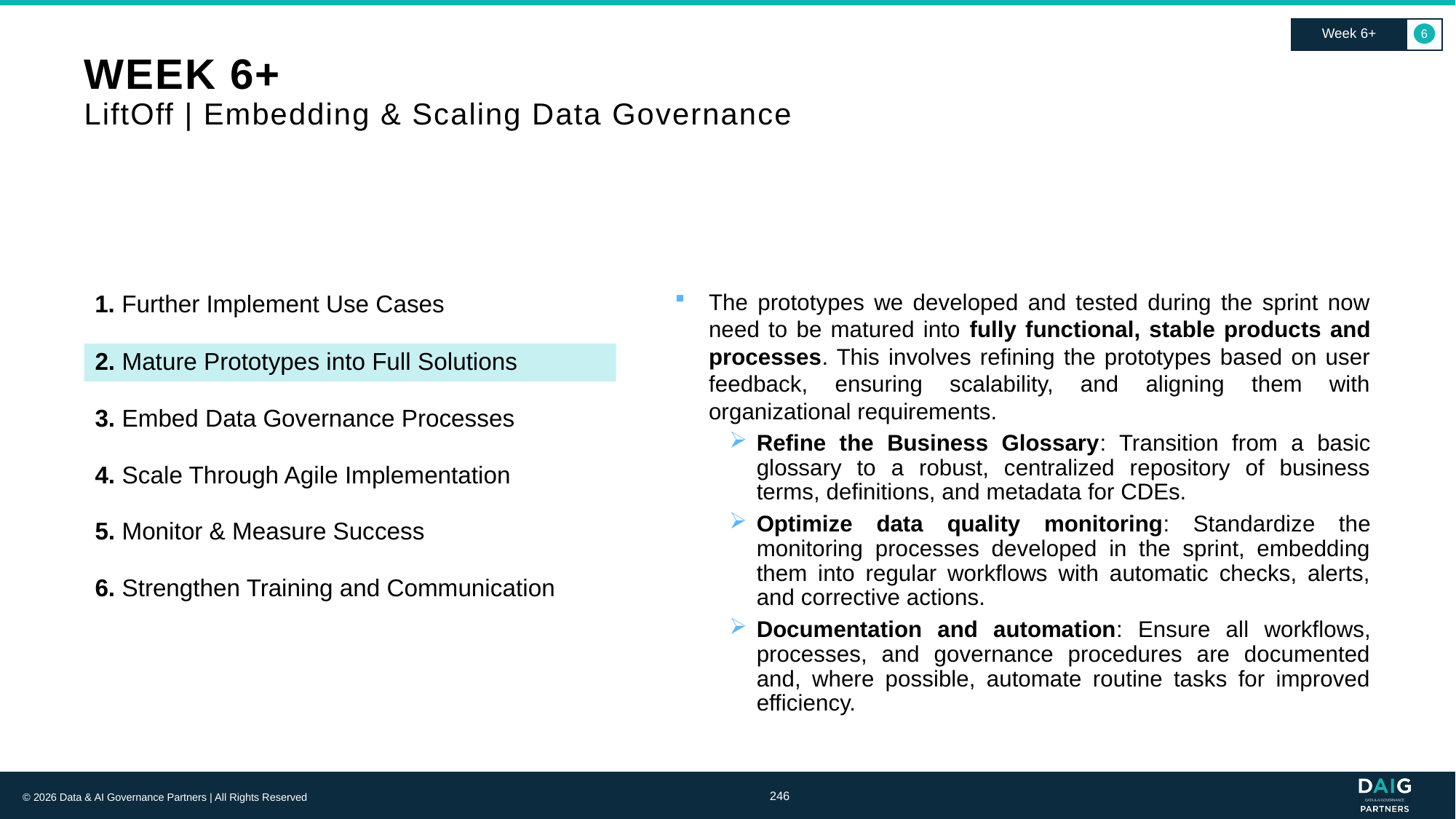

Week 6+

6
# WEEK 6+ LiftOff | Embedding & Scaling Data Governance
1. Further Implement Use Cases
The prototypes we developed and tested during the sprint now need to be matured into fully functional, stable products and processes. This involves refining the prototypes based on user feedback, ensuring scalability, and aligning them with organizational requirements.
Refine the Business Glossary: Transition from a basic glossary to a robust, centralized repository of business terms, definitions, and metadata for CDEs.
Optimize data quality monitoring: Standardize the monitoring processes developed in the sprint, embedding them into regular workflows with automatic checks, alerts, and corrective actions.
Documentation and automation: Ensure all workflows, processes, and governance procedures are documented and, where possible, automate routine tasks for improved efficiency.
2. Mature Prototypes into Full Solutions
3. Embed Data Governance Processes
4. Scale Through Agile Implementation
5. Monitor & Measure Success
6. Strengthen Training and Communication
246
© 2026 Data & AI Governance Partners | All Rights Reserved